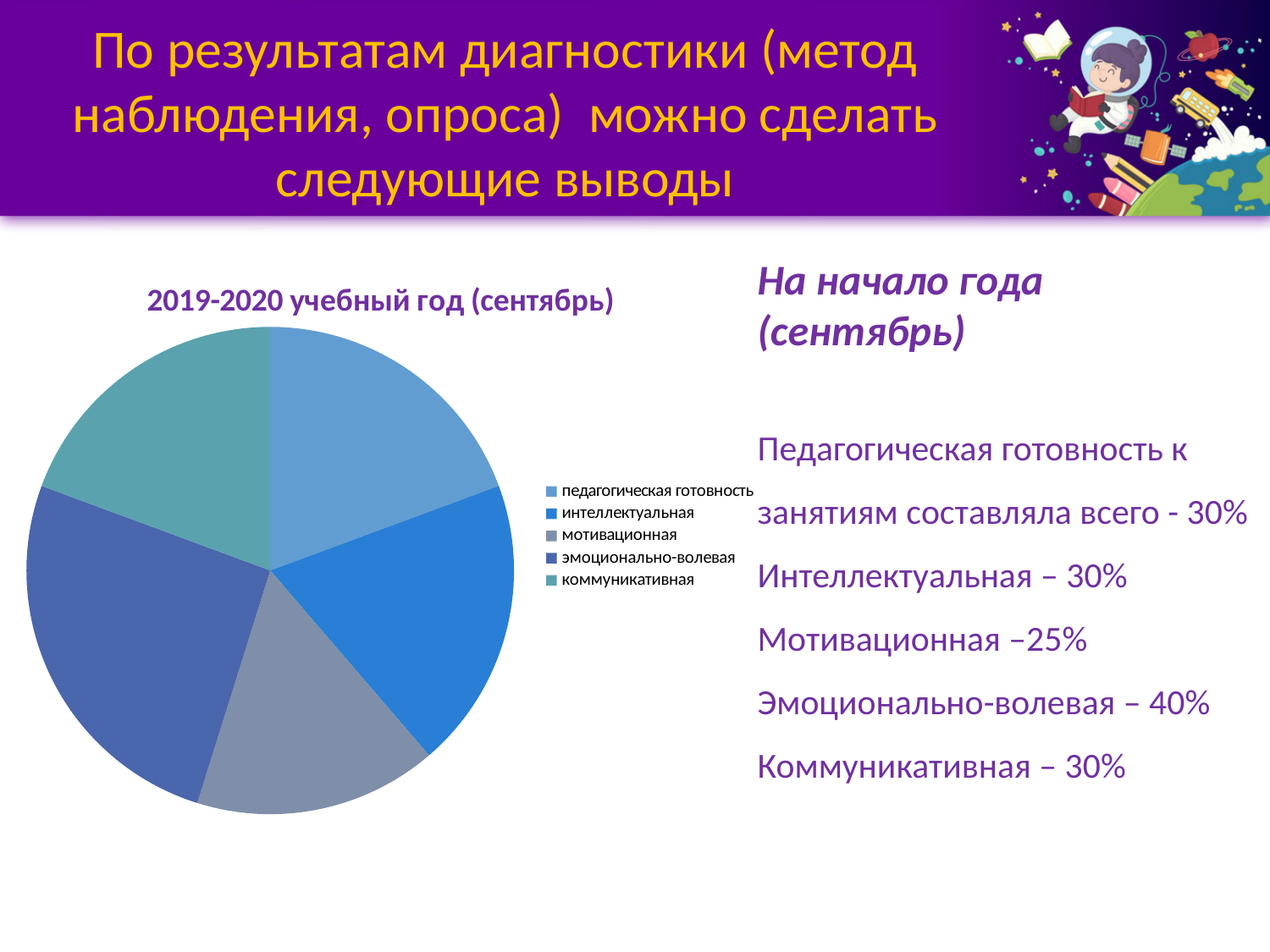

# По результатам диагностики (метод наблюдения, опроса)  можно сделать следующие выводы

### Chart: 2019-2020 учебный год (сентябрь)

| Category | 2018-2019 учебный год (сентябрь) |
|---|---|
| педагогическая готовность | 0.3000000000000003 |
| интеллектуальная  | 0.3000000000000003 |
| мотивационная  | 0.25 |
| эмоционально-волевая | 0.4 |
| коммуникативная | 0.3000000000000003 |
На начало года (сентябрь)

Педагогическая готовность к занятиям составляла всего - 30%
Интеллектуальная – 30%
Мотивационная –25%
Эмоционально-волевая – 40%
Коммуникативная – 30%